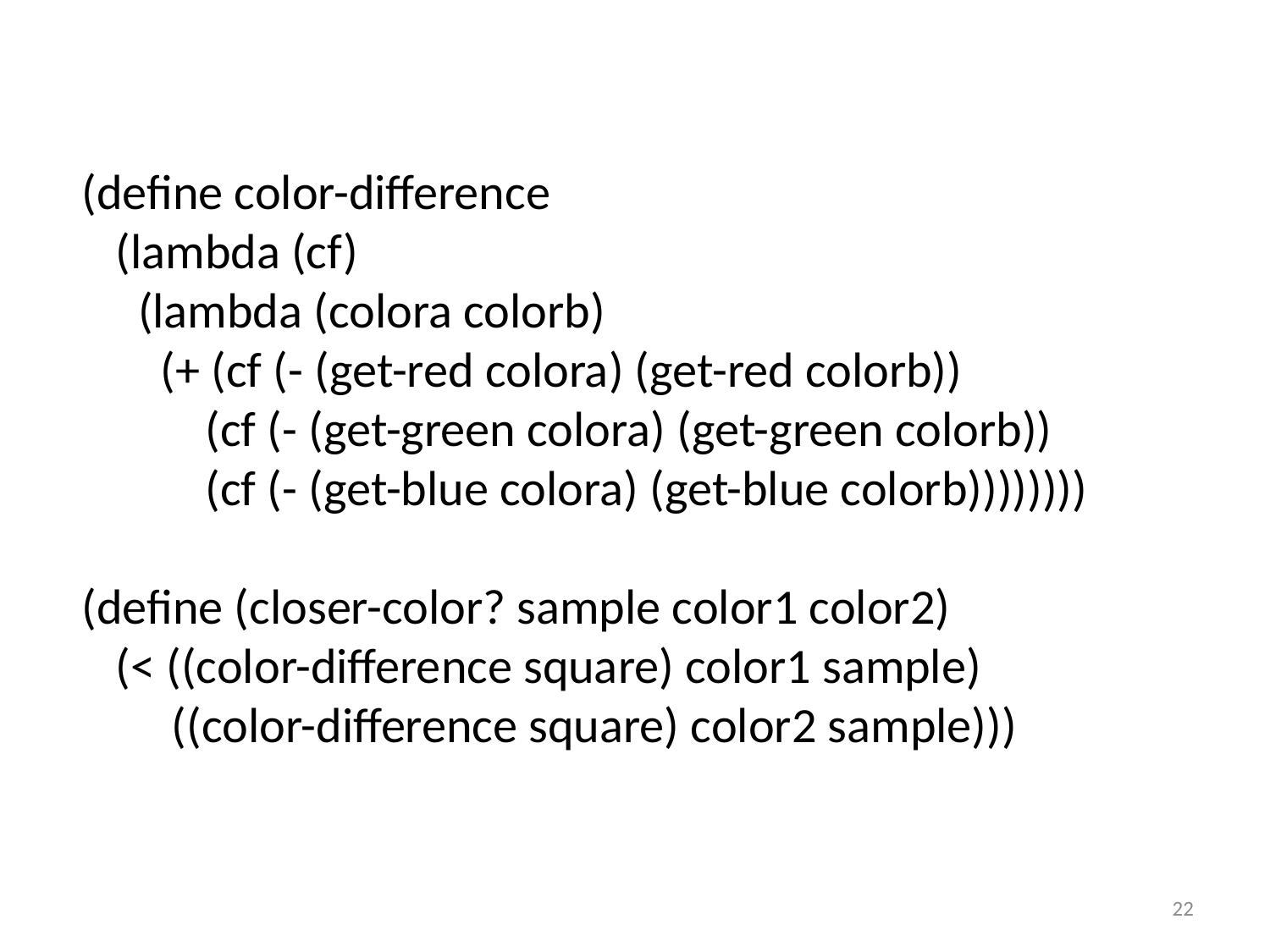

(define color-difference
   (lambda (cf)
     (lambda (colora colorb)
       (+ (cf (- (get-red colora) (get-red colorb))
           (cf (- (get-green colora) (get-green colorb))
           (cf (- (get-blue colora) (get-blue colorb))))))))

(define (closer-color? sample color1 color2)
   (< ((color-difference square) color1 sample)
        ((color-difference square) color2 sample)))
22